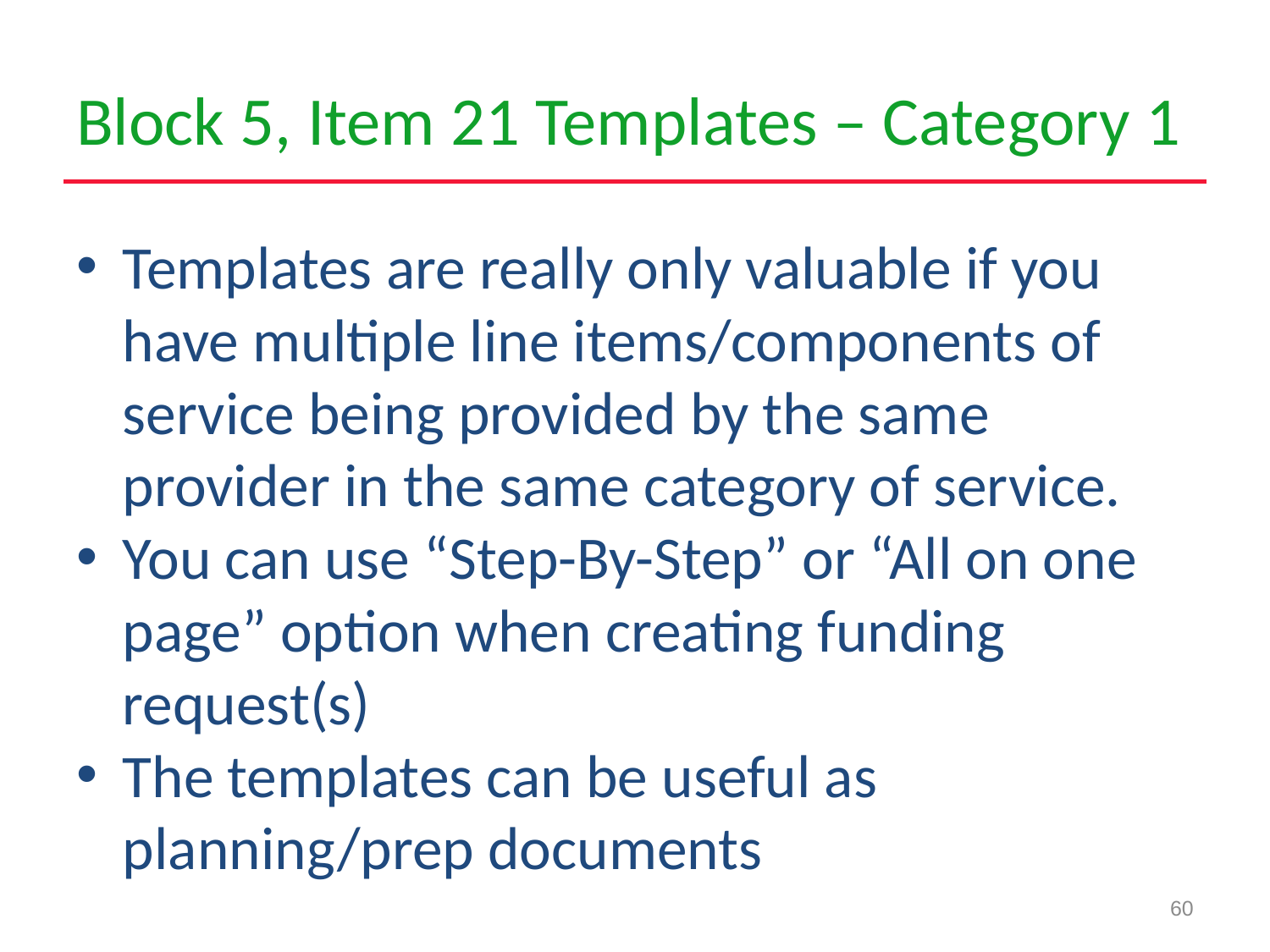

# Block 5, Item 21 Templates – Category 1
Templates are really only valuable if you have multiple line items/components of service being provided by the same provider in the same category of service.
You can use “Step-By-Step” or “All on one page” option when creating funding request(s)
The templates can be useful as planning/prep documents

60